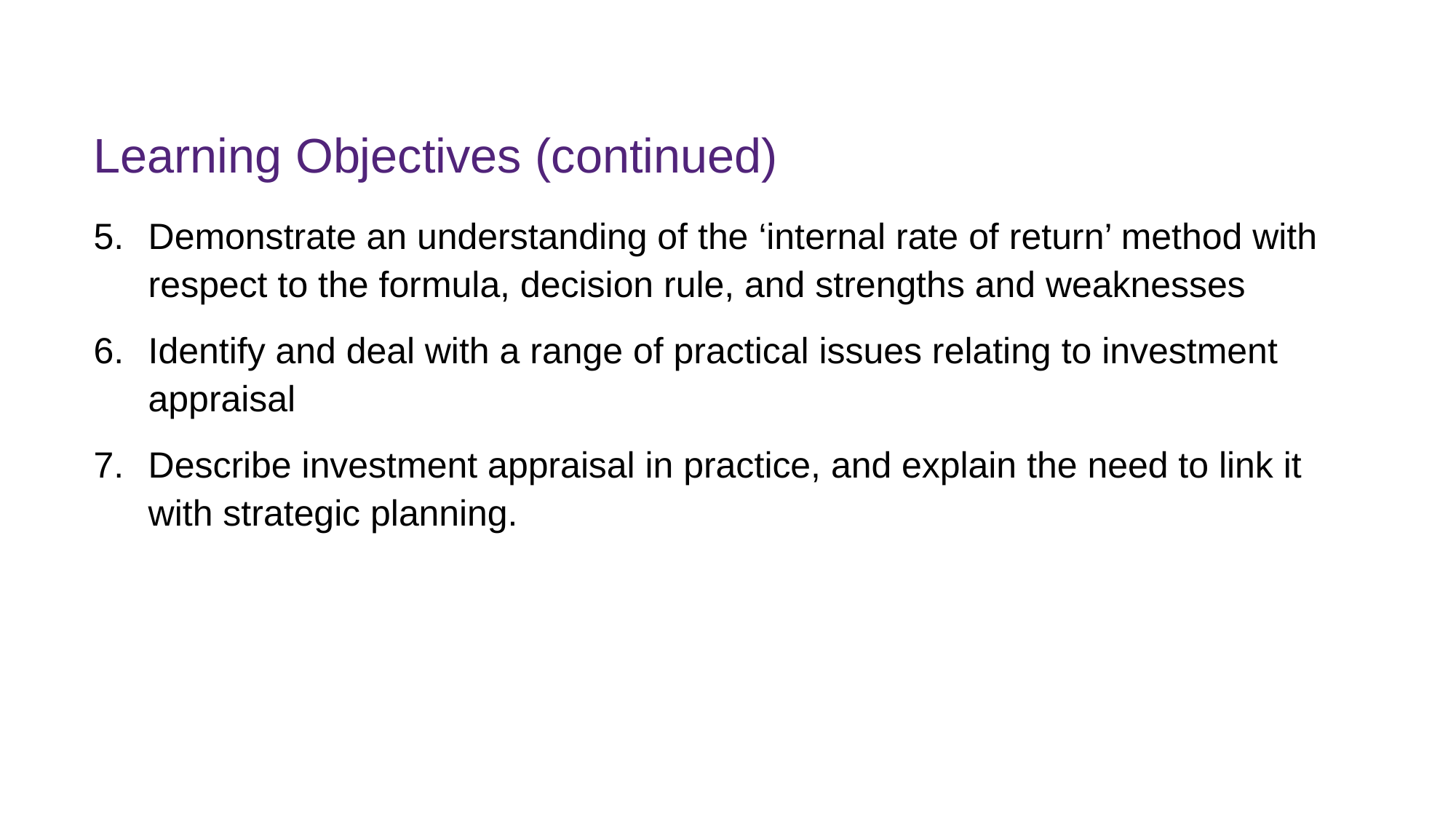

# Learning Objectives (continued)
Demonstrate an understanding of the ‘internal rate of return’ method with respect to the formula, decision rule, and strengths and weaknesses
Identify and deal with a range of practical issues relating to investment appraisal
Describe investment appraisal in practice, and explain the need to link it with strategic planning.
FINM7409